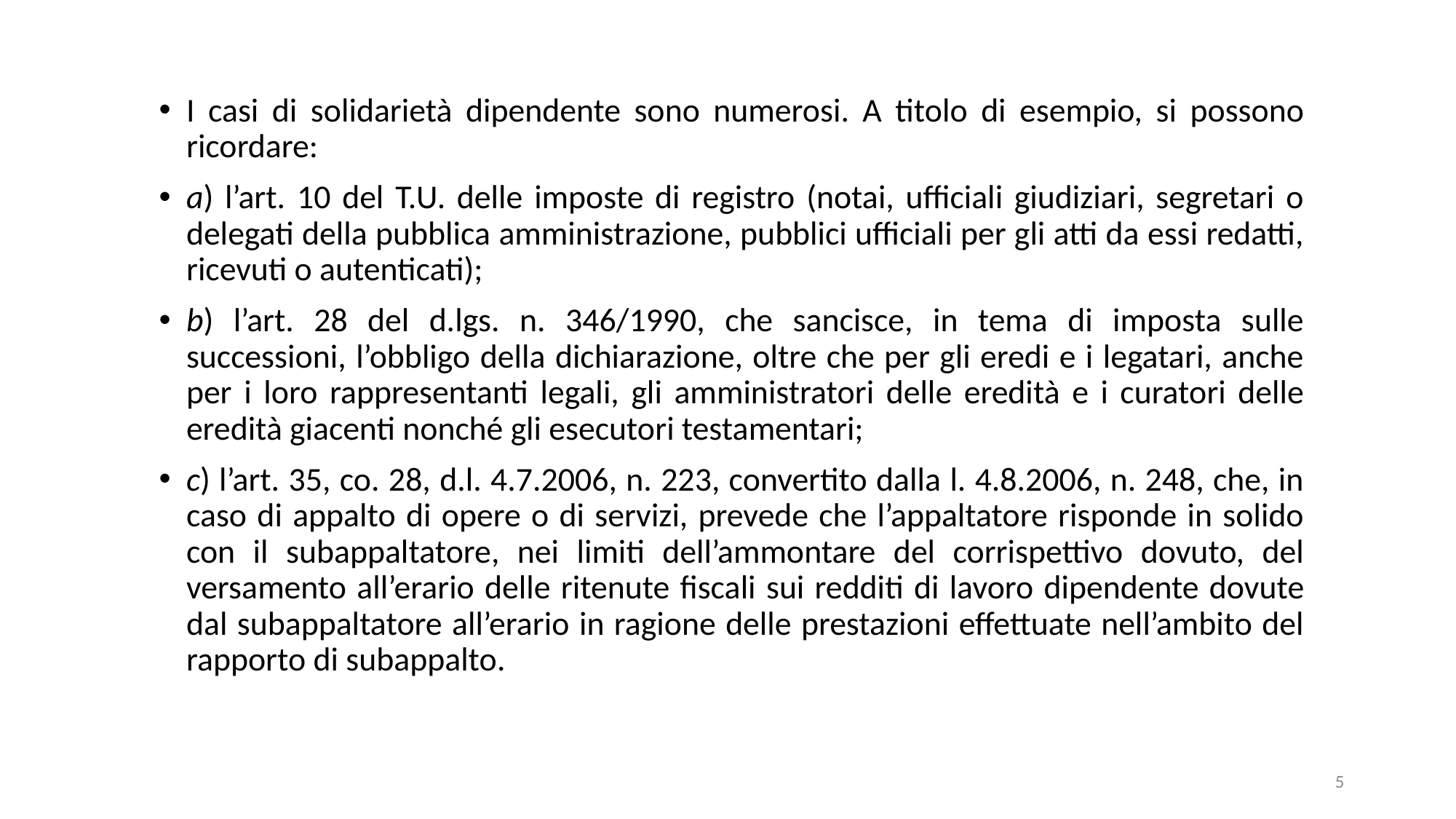

I casi di solidarietà dipendente sono numerosi. A titolo di esempio, si possono ricordare:
a) l’art. 10 del T.U. delle imposte di registro (notai, ufficiali giudiziari, segretari o delegati della pubblica amministrazione, pubblici ufficiali per gli atti da essi redatti, ricevuti o autenticati);
b) l’art. 28 del d.lgs. n. 346/1990, che sancisce, in tema di imposta sulle successioni, l’obbligo della dichiarazione, oltre che per gli eredi e i legatari, anche per i loro rappresentanti legali, gli amministratori delle eredità e i curatori delle eredità giacenti nonché gli esecutori testamentari;
c) l’art. 35, co. 28, d.l. 4.7.2006, n. 223, convertito dalla l. 4.8.2006, n. 248, che, in caso di appalto di opere o di servizi, prevede che l’appaltatore risponde in solido con il subappaltatore, nei limiti dell’ammontare del corrispettivo dovuto, del versamento all’erario delle ritenute fiscali sui redditi di lavoro dipendente dovute dal subappaltatore all’erario in ragione delle prestazioni effettuate nell’ambito del rapporto di subappalto.

5